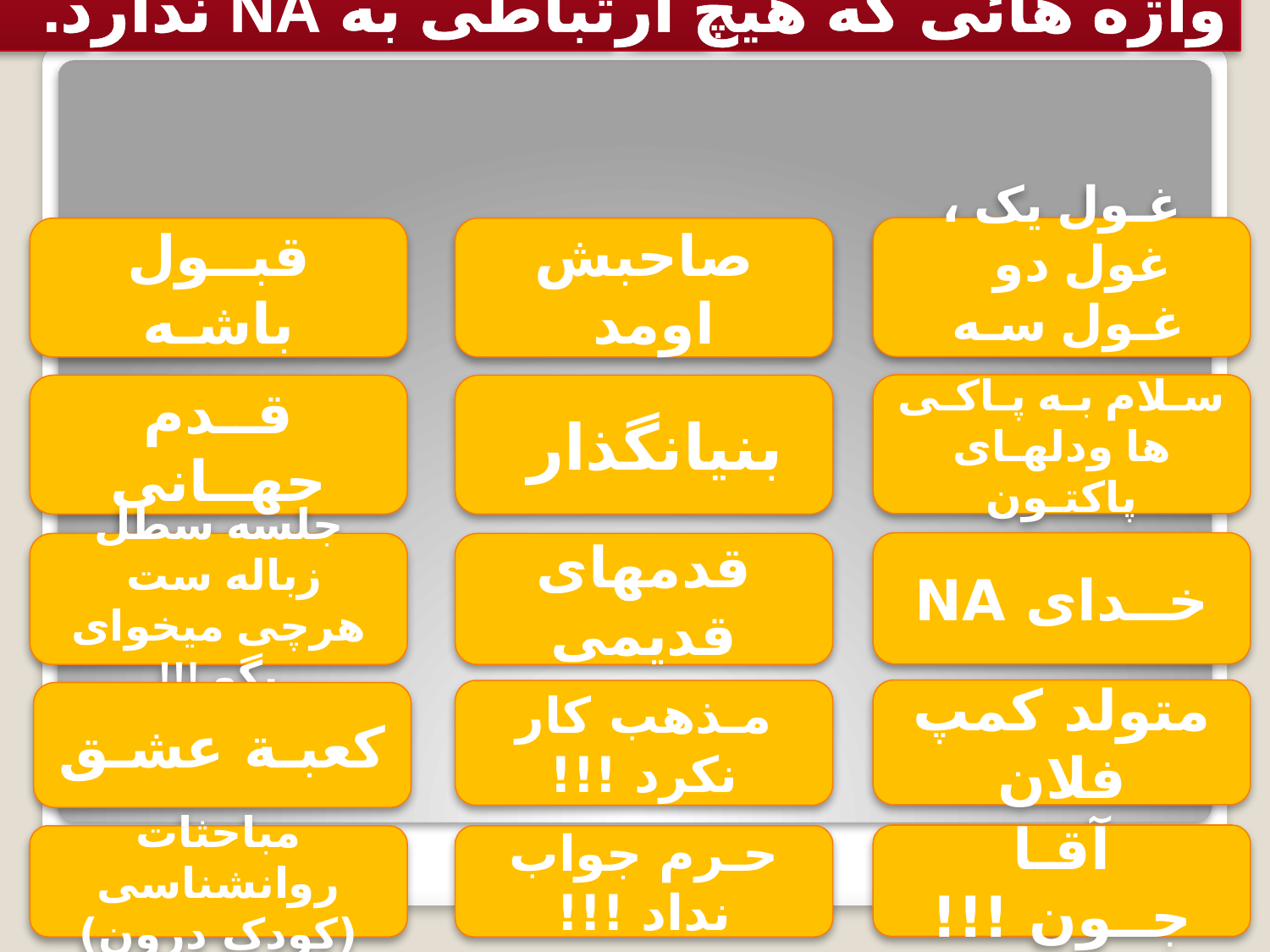

# واژه هائی که هیچ ارتباطی به NA ندارد.

غـول یک ، غول دو    غـول سـه  و  ...
قبــول باشـه
صاحبش اومد
سـلام بـه پـاکـی ها ودلهـای پاکتـون
قــدم جهــانی
بنیانگذار
خــدای NA
جلسه سطل زباله ست  هرچی میخوای بگو !!!
قدمهای قدیمی
متولد کمپ فلان
مـذهب کار نکرد !!!
کعبـة عشـق
آقـا جــون !!!
مباحثات روانشناسی (کودک درون)
حـرم جواب نداد !!!